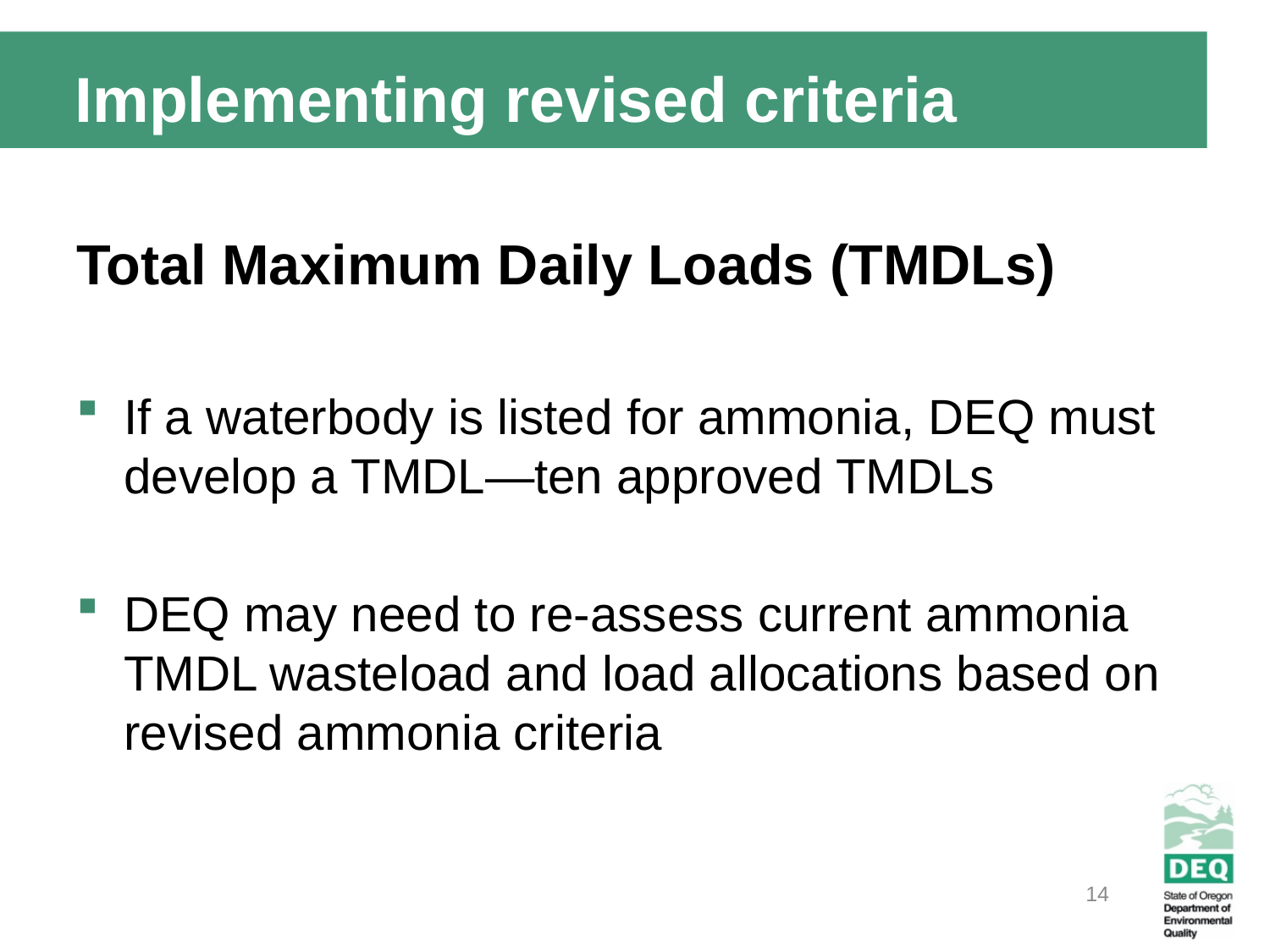

Implementing revised criteria
Total Maximum Daily Loads (TMDLs)

If a waterbody is listed for ammonia, DEQ must develop a TMDL—ten approved TMDLs

DEQ may need to re-assess current ammonia TMDL wasteload and load allocations based on revised ammonia criteria
14